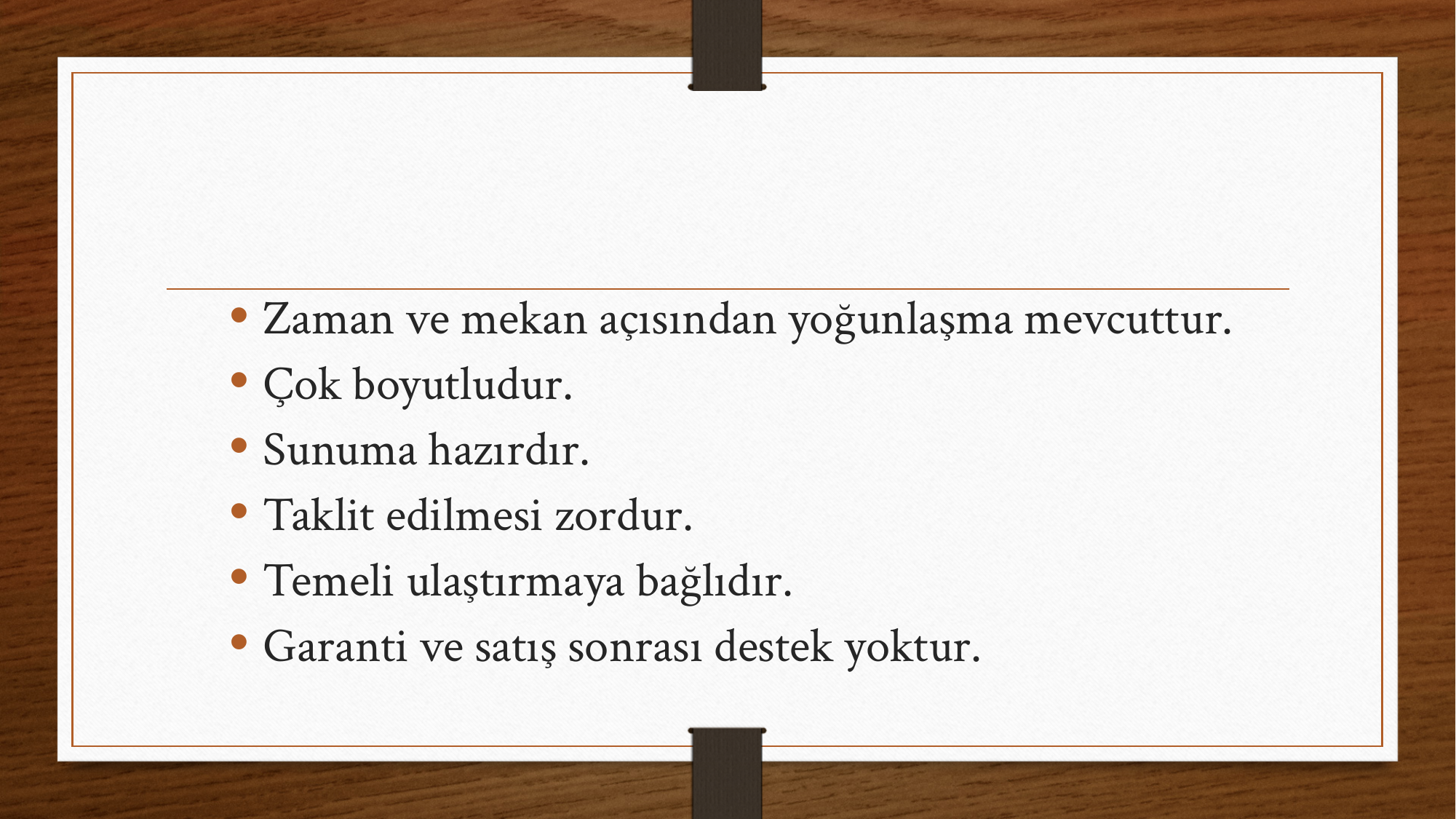

Zaman ve mekan açısından yoğunlaşma mevcuttur.
Çok boyutludur.
Sunuma hazırdır.
Taklit edilmesi zordur.
Temeli ulaştırmaya bağlıdır.
Garanti ve satış sonrası destek yoktur.